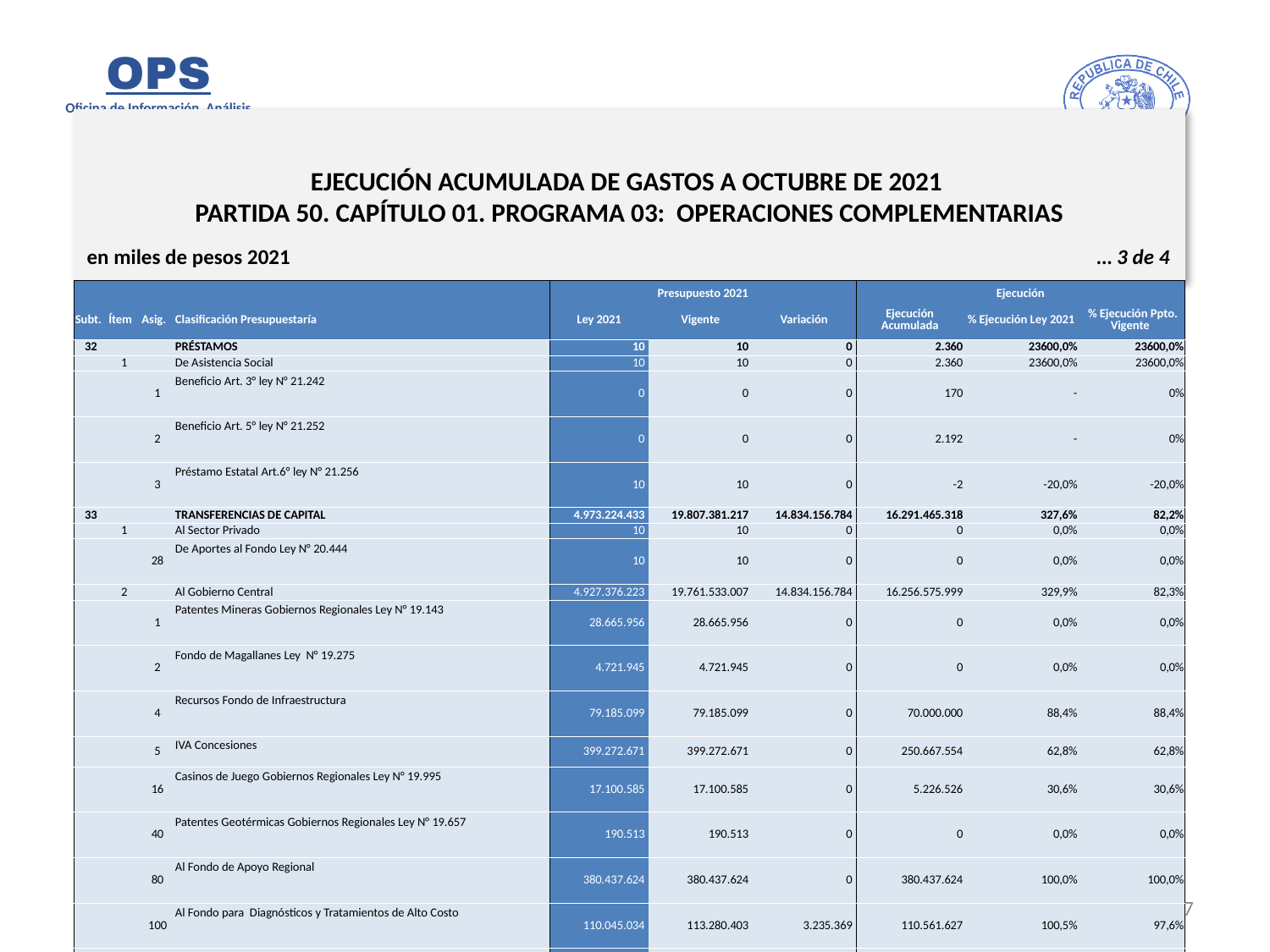

# EJECUCIÓN ACUMULADA DE GASTOS A OCTUBRE DE 2021 PARTIDA 50. CAPÍTULO 01. PROGRAMA 03:  OPERACIONES COMPLEMENTARIAS
en miles de pesos 2021					                                                   … 3 de 4
|  |  |  |  | Presupuesto 2021 |  |  | Ejecución |  |  |
| --- | --- | --- | --- | --- | --- | --- | --- | --- | --- |
| Subt. | Ítem | Asig. | Clasificación Presupuestaría | Ley 2021 | Vigente | Variación | Ejecución Acumulada | % Ejecución Ley 2021 | % Ejecución Ppto. Vigente |
| 32 |  |  | PRÉSTAMOS | 10 | 10 | 0 | 2.360 | 23600,0% | 23600,0% |
|  | 1 |  | De Asistencia Social | 10 | 10 | 0 | 2.360 | 23600,0% | 23600,0% |
|  |  | 1 | Beneficio Art. 3° ley N° 21.242 | 0 | 0 | 0 | 170 | - | 0% |
|  |  | 2 | Beneficio Art. 5° ley N° 21.252 | 0 | 0 | 0 | 2.192 | - | 0% |
|  |  | 3 | Préstamo Estatal Art.6° ley N° 21.256 | 10 | 10 | 0 | -2 | -20,0% | -20,0% |
| 33 |  |  | TRANSFERENCIAS DE CAPITAL | 4.973.224.433 | 19.807.381.217 | 14.834.156.784 | 16.291.465.318 | 327,6% | 82,2% |
|  | 1 |  | Al Sector Privado | 10 | 10 | 0 | 0 | 0,0% | 0,0% |
|  |  | 28 | De Aportes al Fondo Ley N° 20.444 | 10 | 10 | 0 | 0 | 0,0% | 0,0% |
|  | 2 |  | Al Gobierno Central | 4.927.376.223 | 19.761.533.007 | 14.834.156.784 | 16.256.575.999 | 329,9% | 82,3% |
|  |  | 1 | Patentes Mineras Gobiernos Regionales Ley N° 19.143 | 28.665.956 | 28.665.956 | 0 | 0 | 0,0% | 0,0% |
|  |  | 2 | Fondo de Magallanes Ley N° 19.275 | 4.721.945 | 4.721.945 | 0 | 0 | 0,0% | 0,0% |
|  |  | 4 | Recursos Fondo de Infraestructura | 79.185.099 | 79.185.099 | 0 | 70.000.000 | 88,4% | 88,4% |
|  |  | 5 | IVA Concesiones | 399.272.671 | 399.272.671 | 0 | 250.667.554 | 62,8% | 62,8% |
|  |  | 16 | Casinos de Juego Gobiernos Regionales Ley N° 19.995 | 17.100.585 | 17.100.585 | 0 | 5.226.526 | 30,6% | 30,6% |
|  |  | 40 | Patentes Geotérmicas Gobiernos Regionales Ley N° 19.657 | 190.513 | 190.513 | 0 | 0 | 0,0% | 0,0% |
|  |  | 80 | Al Fondo de Apoyo Regional | 380.437.624 | 380.437.624 | 0 | 380.437.624 | 100,0% | 100,0% |
|  |  | 100 | Al Fondo para Diagnósticos y Tratamientos de Alto Costo | 110.045.034 | 113.280.403 | 3.235.369 | 110.561.627 | 100,5% | 97,6% |
|  |  | 120 | Al Fondo de Contingencia Estratégico | 10 | 10 | 0 | 0 | 0,0% | 0,0% |
|  |  | 144 | Gobiernos Regionales Art. 129 bis 19 Código de Aguas | 15.440.755 | 15.440.755 | 0 | 0 | 0,0% | 0,0% |
|  |  | 145 | Fondo de Inversión y Reconversión Regional | 37.214.105 | 37.214.105 | 0 | 0 | 0,0% | 0,0% |
|  |  | 146 | Patentes de Acuicultura Gobiernos Regionales D.L. N° 430, de 1992 ( E.F. y T.) | 5.455.484 | 5.455.484 | 0 | 0 | 0,0% | 0,0% |
|  |  | 148 | Empresas y Sociedades del Estado | 544.153.019 | 544.153.019 | 0 | 57.941.362 | 10,6% | 10,6% |
|  |  | 200 | Fondo de Emergencia Transitorio | 3.305.493.423 | 18.136.414.838 | 14.830.921.415 | 15.381.741.306 | 465,3% | 84,8% |
|  |  | 201 | Programa Inversión Regional Región de Tarapacá - Inversión | 0 | 0 | 0 | 0 | - | 0% |
|  |  | 202 | Programa Inversión Regional Región de Antofagasta - Inversión | 0 | 0 | 0 | 0 | - | 0% |
|  |  | 203 | Programa Inversión Regional Región de Atacama - Inversión | 0 | 0 | 0 | 0 | - | 0% |
|  |  | 204 | Programa Inversión Regional Región de Coquimbo - Inversión | 0 | 0 | 0 | 0 | - | 0% |
|  |  | 205 | Programa Inversión Regional Región de Valparaíso - Inversión | 0 | 0 | 0 | 0 | - | 0% |
|  |  | 206 | Programa Inversión Regional Región de O'Higgins - Inversión | 0 | 0 | 0 | 0 | - | 0% |
7